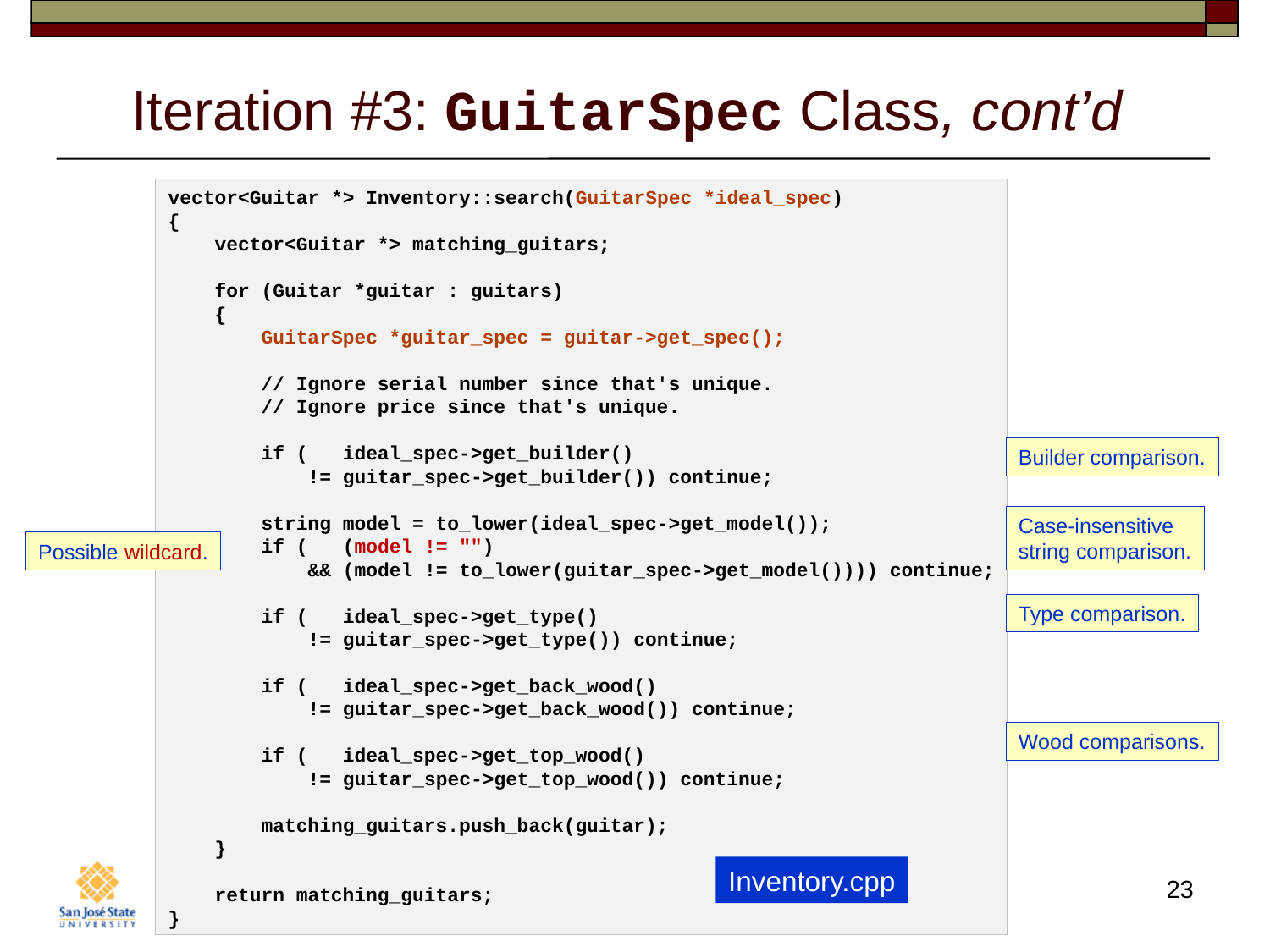

# Iteration #3: GuitarSpec Class, cont’d
vector<Guitar *> Inventory::search(GuitarSpec *ideal_spec)
{
    vector<Guitar *> matching_guitars;
    for (Guitar *guitar : guitars)
    {
        GuitarSpec *guitar_spec = guitar->get_spec();

        // Ignore serial number since that's unique.
        // Ignore price since that's unique.
        if (   ideal_spec->get_builder()
            != guitar_spec->get_builder()) continue;
        string model = to_lower(ideal_spec->get_model());
        if (   (model != "")
            && (model != to_lower(guitar_spec->get_model()))) continue;

        if (   ideal_spec->get_type()
            != guitar_spec->get_type()) continue;
        if (   ideal_spec->get_back_wood()
            != guitar_spec->get_back_wood()) continue;

        if (   ideal_spec->get_top_wood()
            != guitar_spec->get_top_wood()) continue;
        matching_guitars.push_back(guitar);
    }
    return matching_guitars;
}
Builder comparison.
Case-insensitive
string comparison.
Possible wildcard.
Type comparison.
Wood comparisons.
Inventory.cpp
23